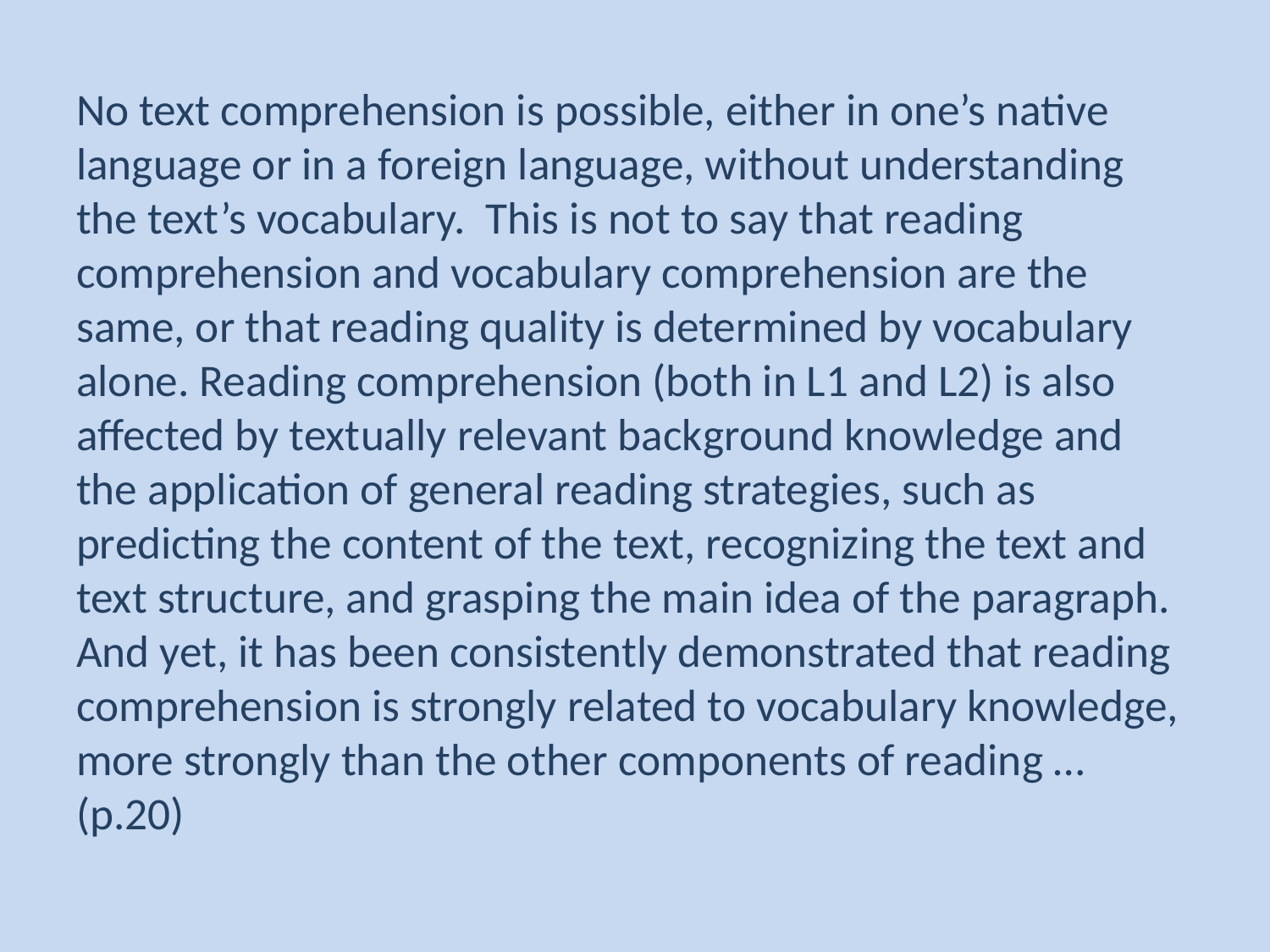

No text comprehension is possible, either in one’s native language or in a foreign language, without understanding the text’s vocabulary.  This is not to say that reading comprehension and vocabulary comprehension are the same, or that reading quality is determined by vocabulary alone. Reading comprehension (both in L1 and L2) is also affected by textually relevant background knowledge and the application of general reading strategies, such as predicting the content of the text, recognizing the text and text structure, and grasping the main idea of the paragraph. And yet, it has been consistently demonstrated that reading comprehension is strongly related to vocabulary knowledge, more strongly than the other components of reading …(p.20)